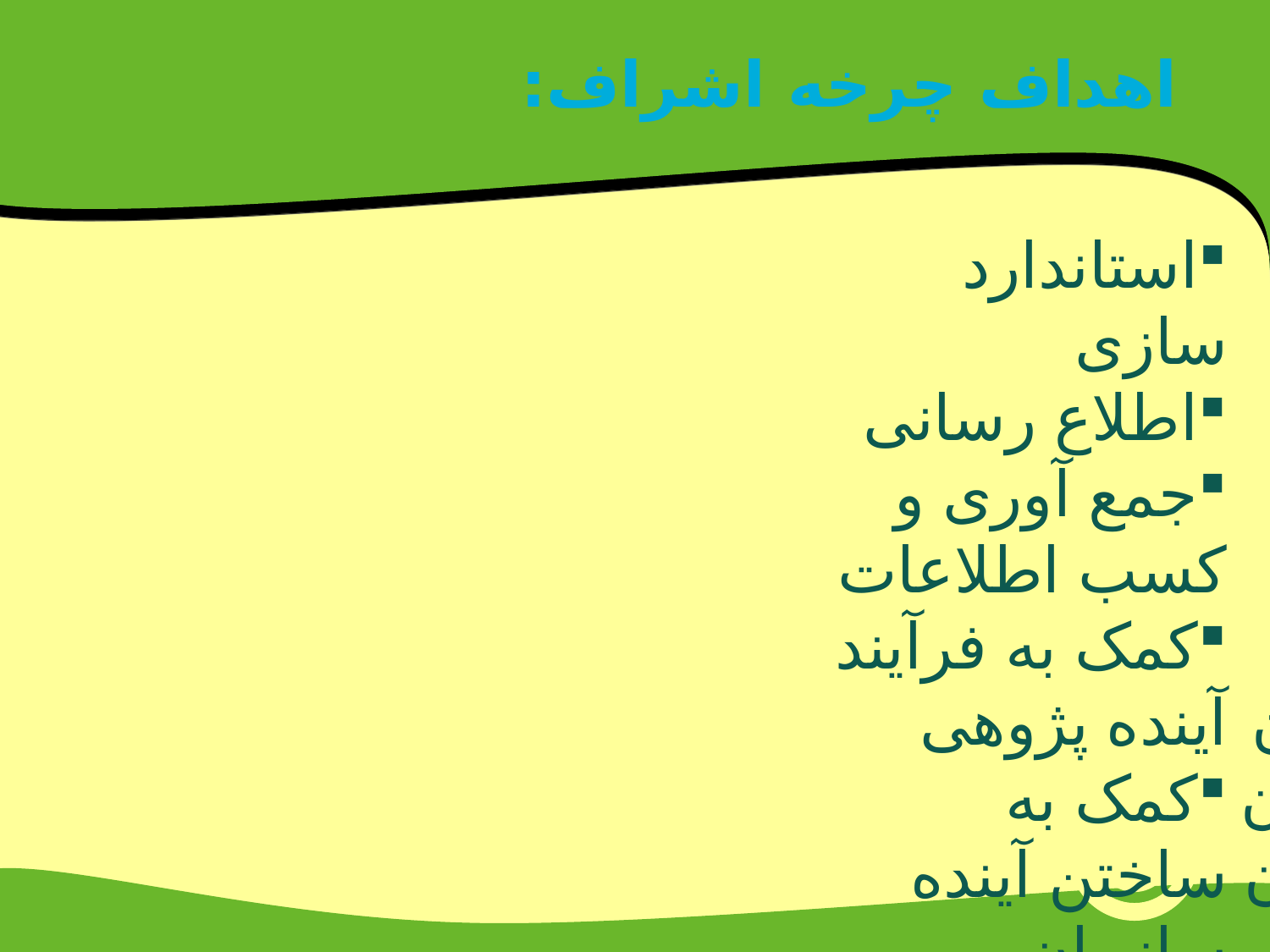

# اهداف چرخه اشراف:
استاندارد سازی
اطلاع رسانی
جمع آوری و کسب اطلاعات
کمک به فرآیند آینده پژوهی
کمک به ساختن آینده سازمان

تصفیه کردن
پاک کردن
اندازه گیری
پالایش
رسیدگی کردن
مقایسه کردن
بازنگری کردن
بهبود بخشیدن

ارتقاء بهره وری
ساماندهی اوضاع
هدایت کردن
کشف و شناسایی
اصلاح امور
پیشگیری
الگو سازی